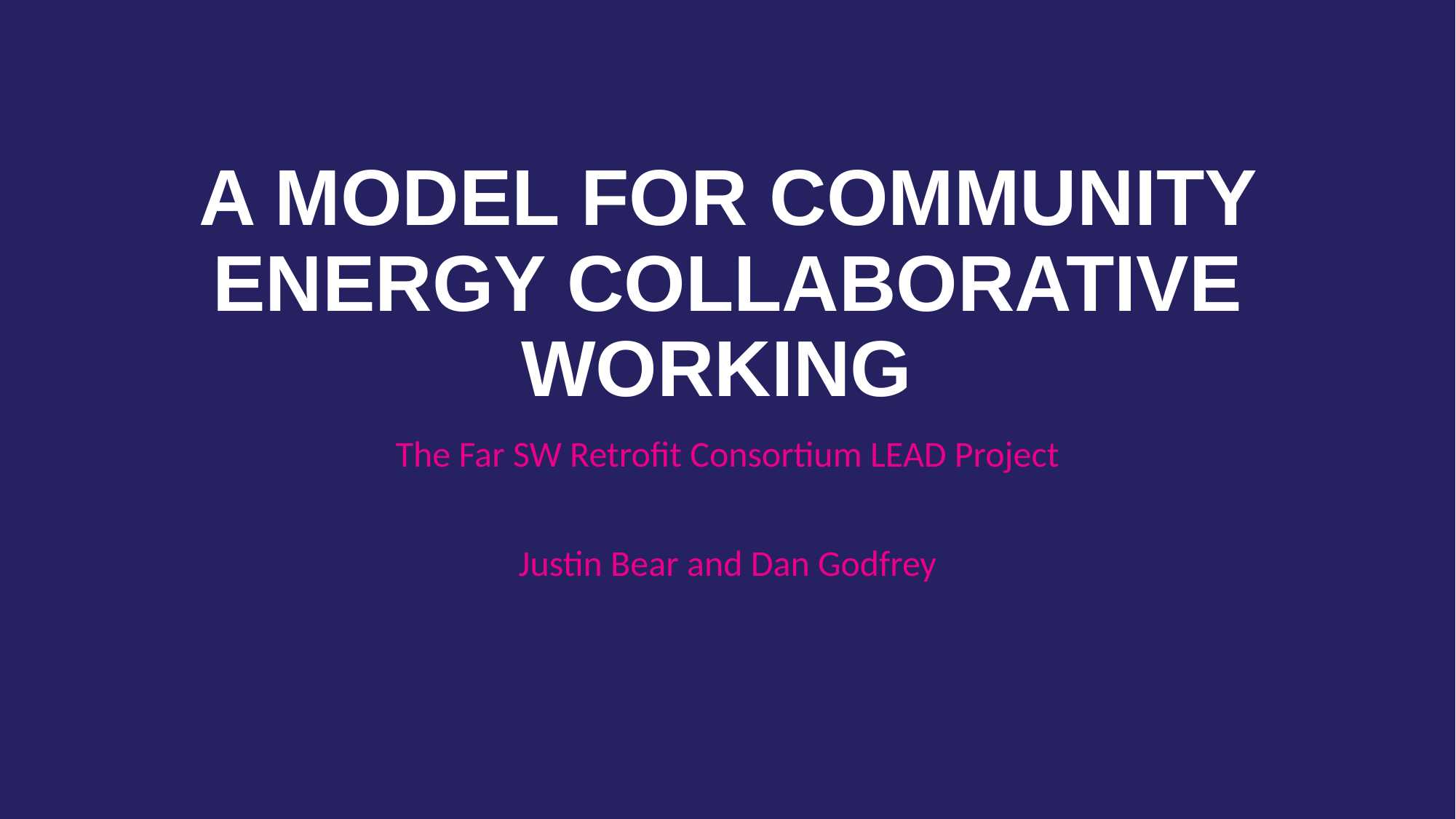

# A model for Community energy collaborative working
The Far SW Retrofit Consortium LEAD Project

Justin Bear and Dan Godfrey